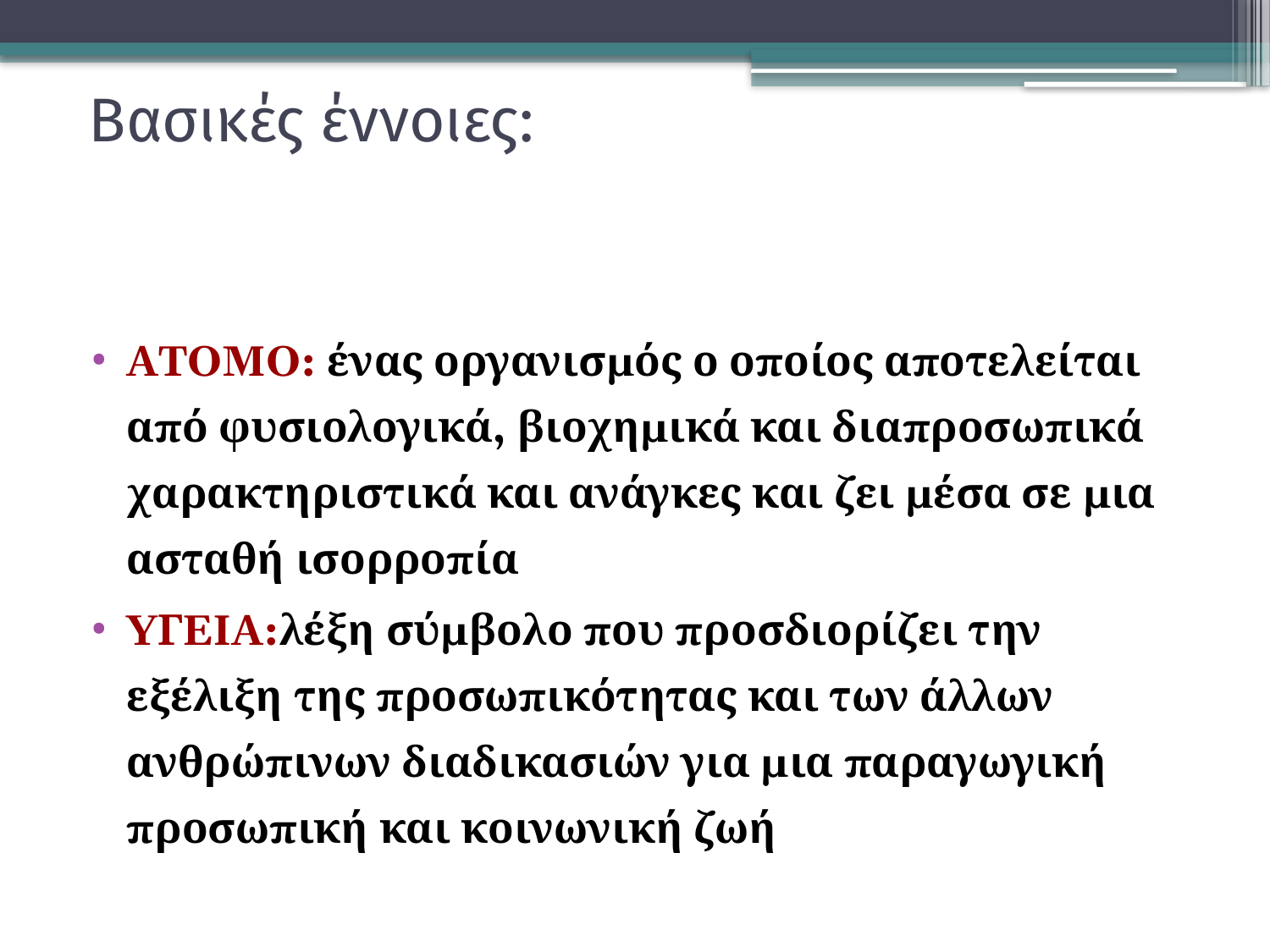

# Βασικές έννοιες:
ΑΤΟΜΟ: ένας οργανισμός ο οποίος αποτελείται από φυσιολογικά, βιοχημικά και διαπροσωπικά χαρακτηριστικά και ανάγκες και ζει μέσα σε μια ασταθή ισορροπία
ΥΓΕΙΑ:λέξη σύμβολο που προσδιορίζει την εξέλιξη της προσωπικότητας και των άλλων  ανθρώπινων διαδικασιών για μια παραγωγική προσωπική και κοινωνική ζωή